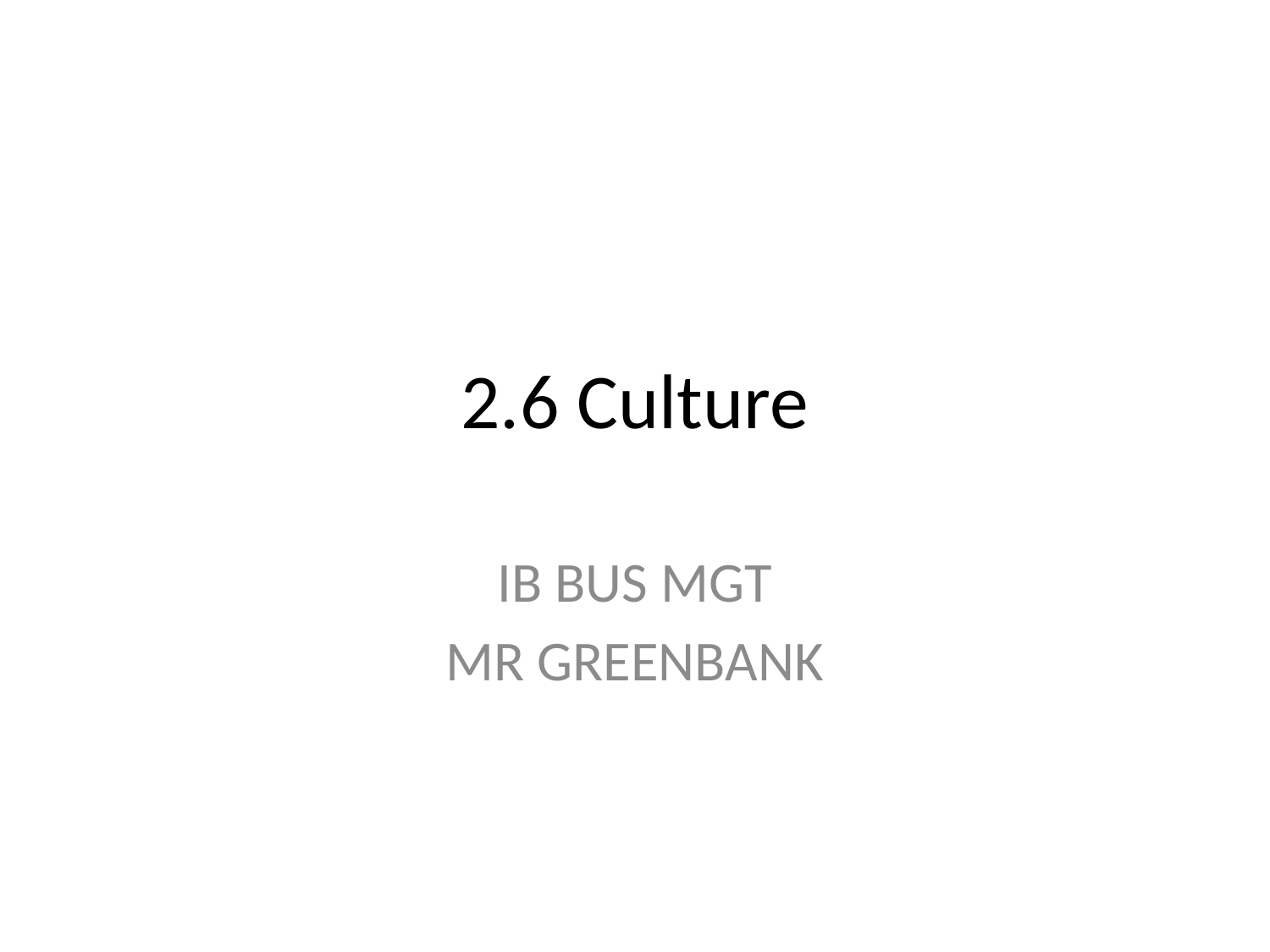

# 2.6 Culture
IB BUS MGT
MR GREENBANK